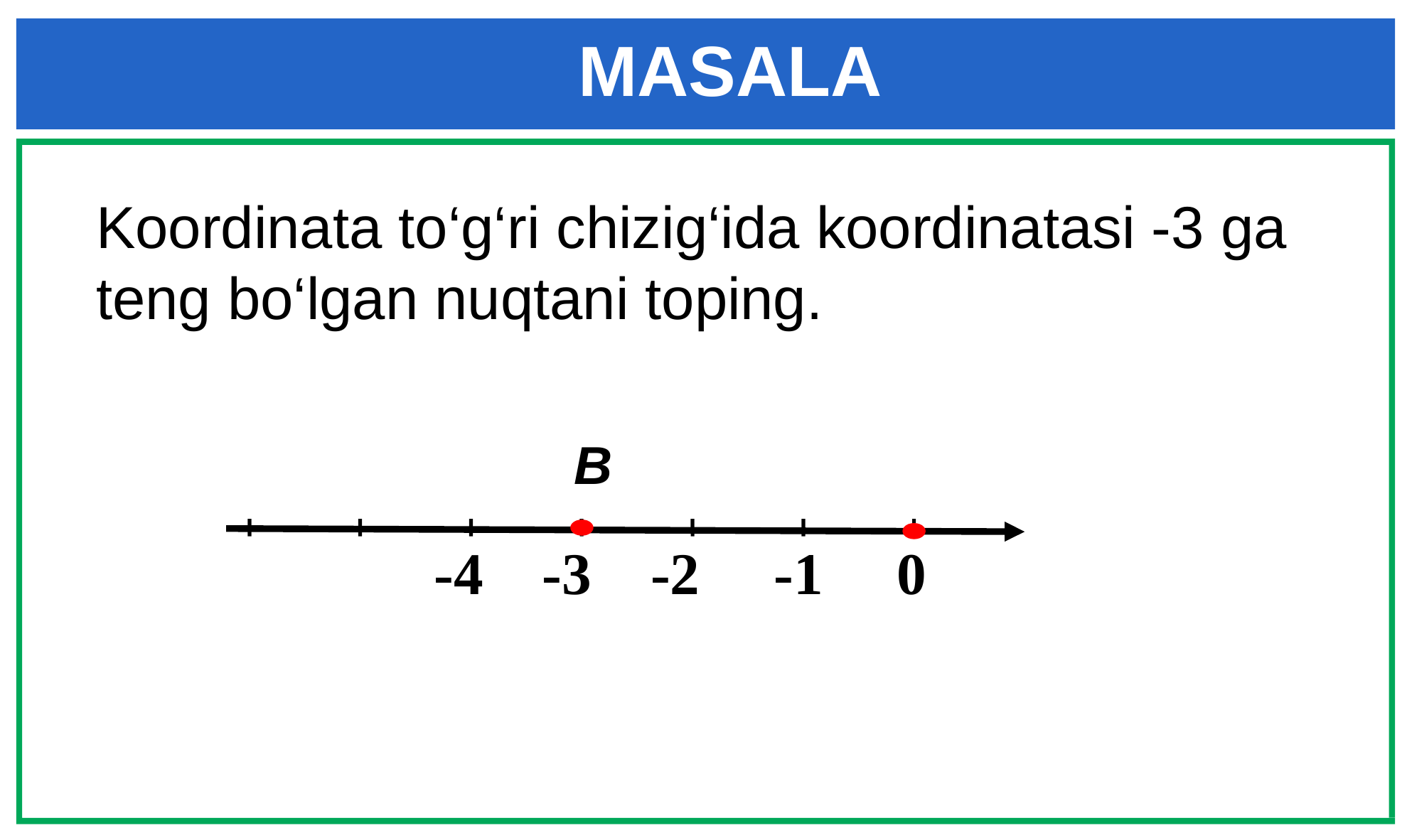

MASALA
Koordinata to‘g‘ri chizig‘ida koordinatasi -3 ga teng bo‘lgan nuqtani toping.
B

            -4    -3    -2     -1     0